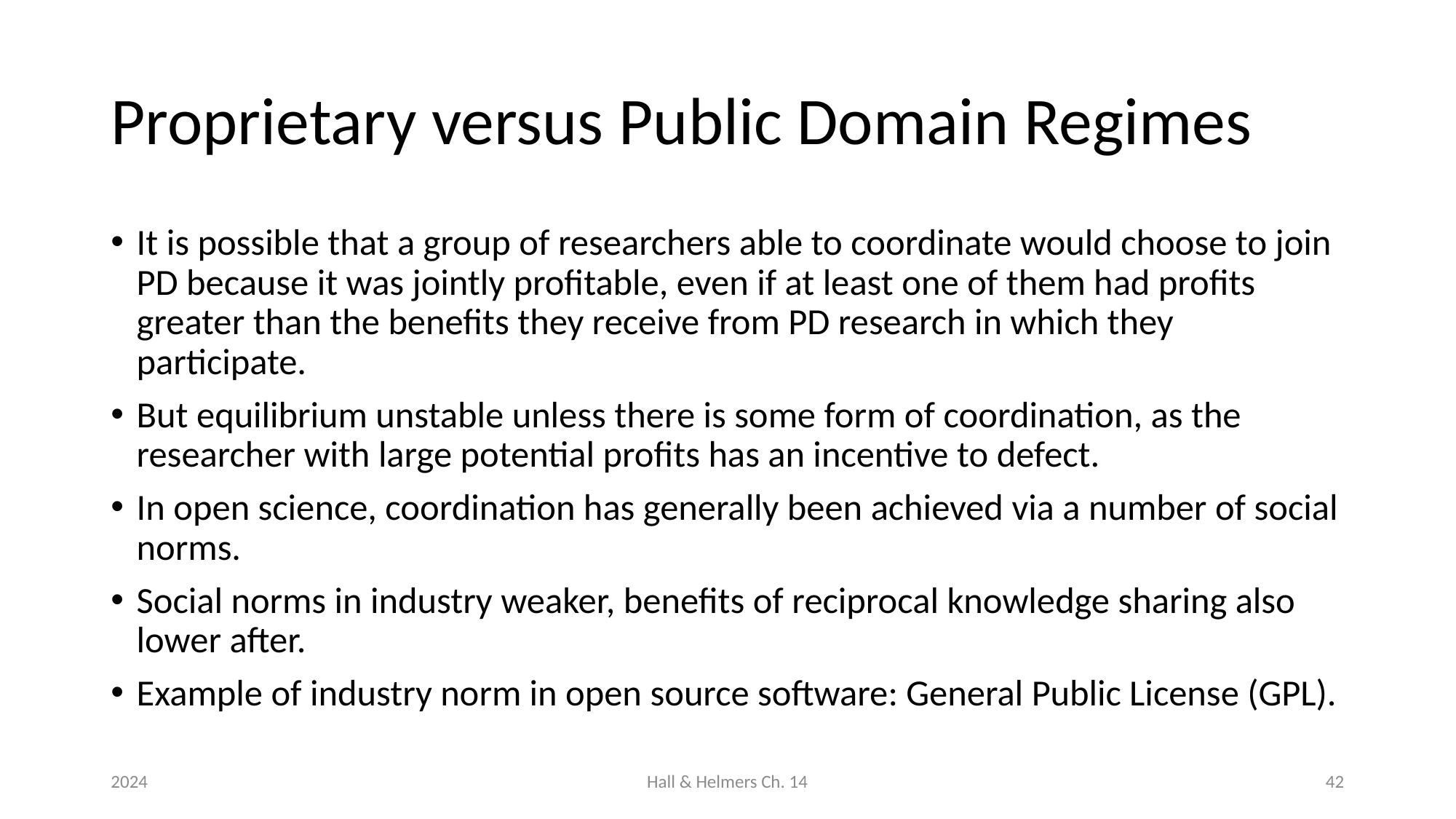

# Proprietary versus Public Domain Regimes
It is possible that a group of researchers able to coordinate would choose to join PD because it was jointly profitable, even if at least one of them had profits greater than the benefits they receive from PD research in which they participate.
But equilibrium unstable unless there is some form of coordination, as the researcher with large potential profits has an incentive to defect.
In open science, coordination has generally been achieved via a number of social norms.
Social norms in industry weaker, benefits of reciprocal knowledge sharing also lower after.
Example of industry norm in open source software: General Public License (GPL).
2024
Hall & Helmers Ch. 14
42